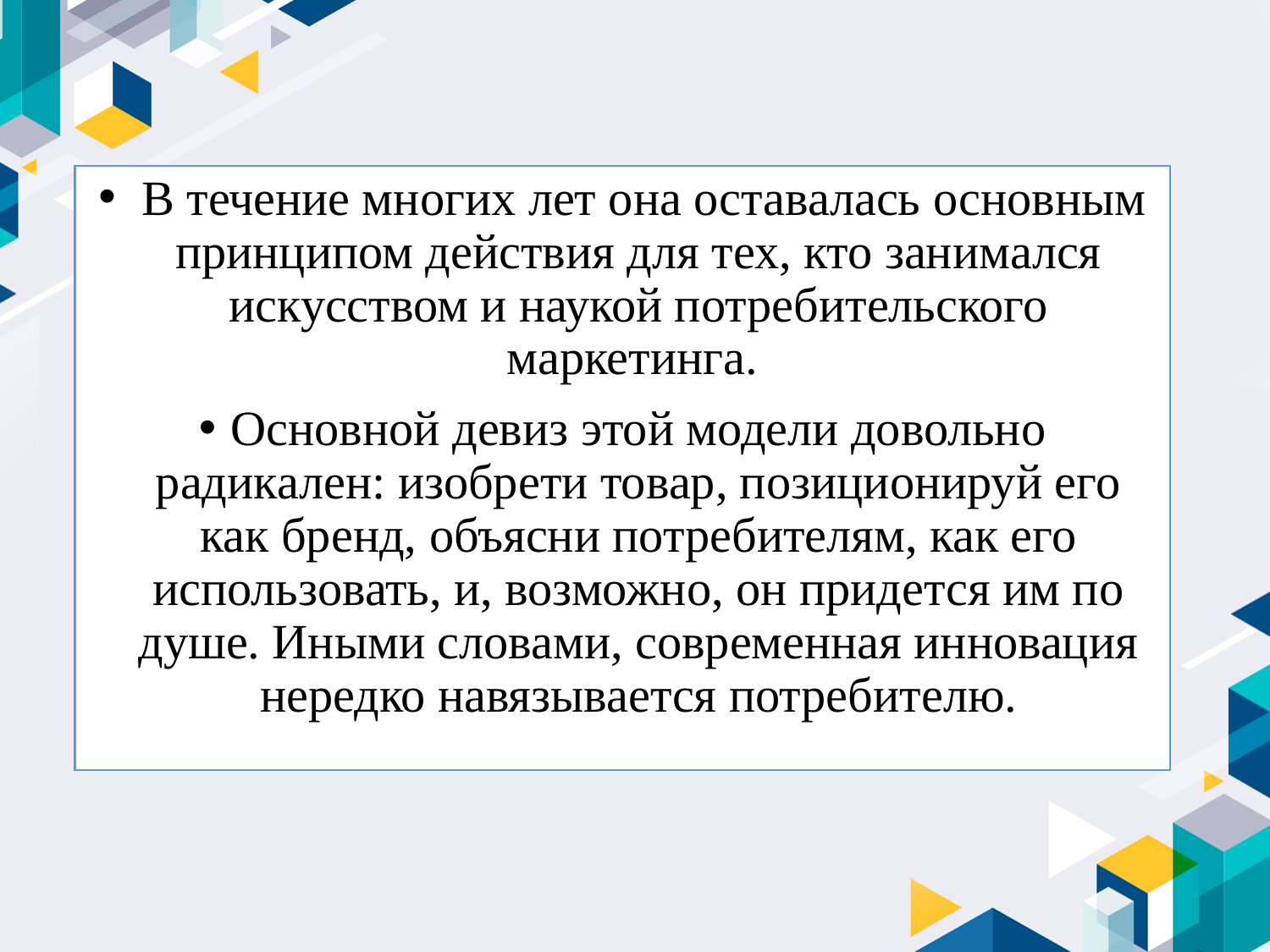

В течение многих лет она оставалась основным принципом действия для тех, кто занимался искусством и наукой потребительского маркетинга.
Основной девиз этой модели довольно радикален: изобрети товар, позиционируй его как бренд, объясни потребителям, как его использовать, и, возможно, он придется им по душе. Иными словами, современная инновация нередко навязывается потребителю.